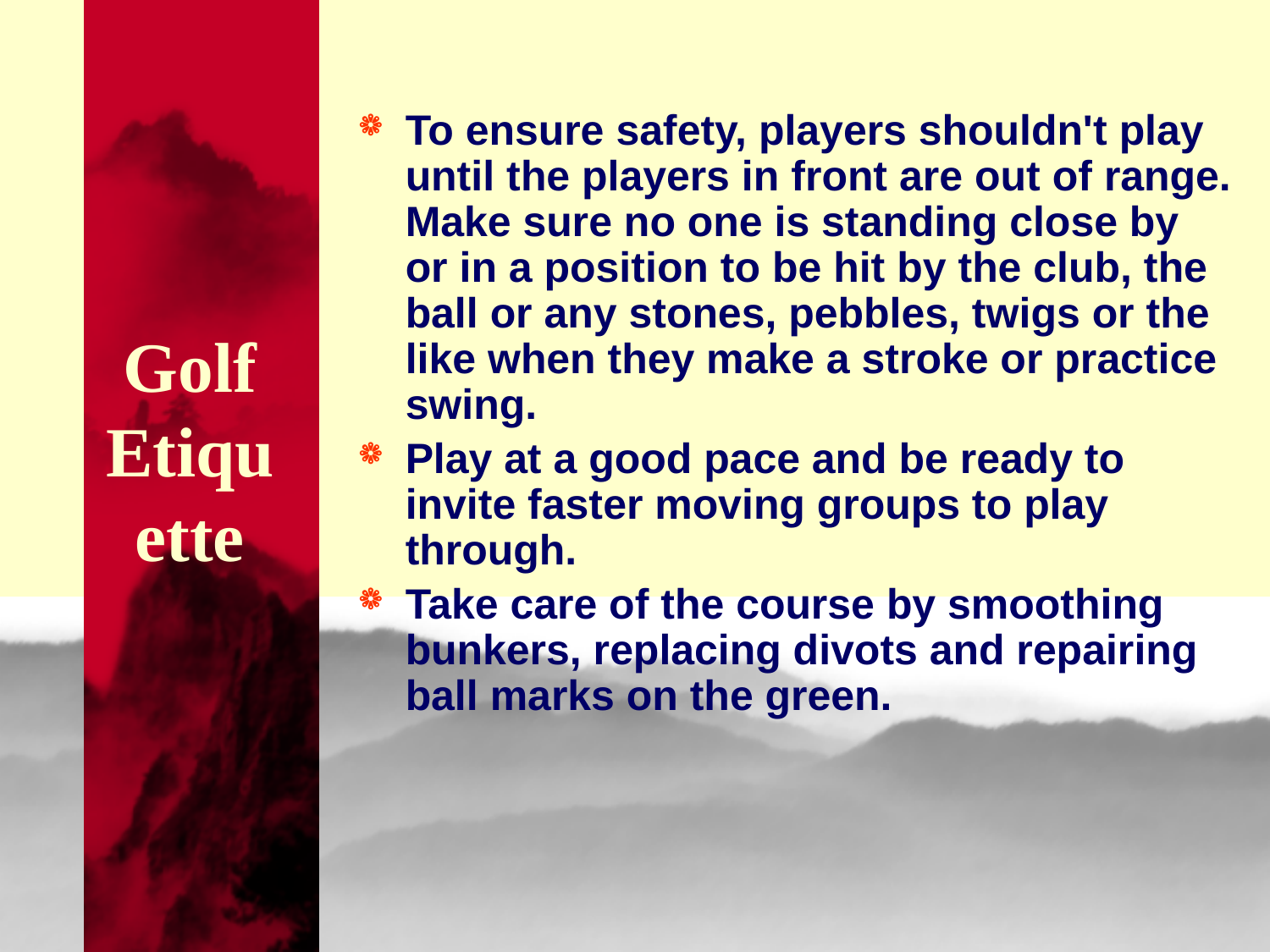

To ensure safety, players shouldn't play until the players in front are out of range. Make sure no one is standing close by or in a position to be hit by the club, the ball or any stones, pebbles, twigs or the like when they make a stroke or practice swing.
Play at a good pace and be ready to invite faster moving groups to play through.
Take care of the course by smoothing bunkers, replacing divots and repairing ball marks on the green.

# Golf Etiquette